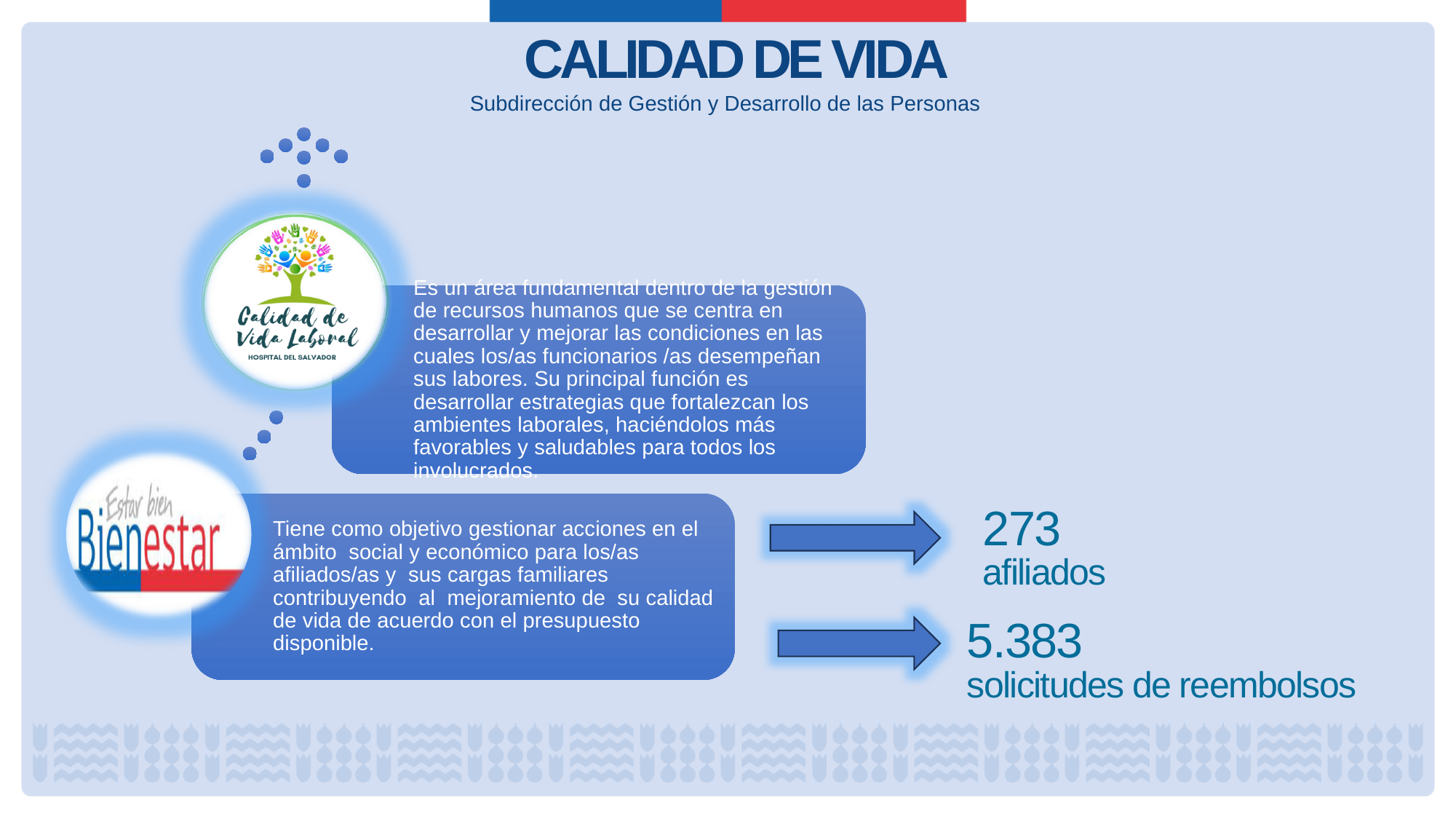

CALIDAD DE VIDA
Subdirección de Gestión y Desarrollo de las Personas
Tiene como objetivo gestionar acciones en el ámbito  social y económico para los/as afiliados/as y  sus cargas familiares contribuyendo  al  mejoramiento de  su calidad de vida de acuerdo con el presupuesto disponible.
Es un área fundamental dentro de la gestión de recursos humanos que se centra en desarrollar y mejorar las condiciones en las cuales los/as funcionarios /as desempeñan sus labores. Su principal función es desarrollar estrategias que fortalezcan los ambientes laborales, haciéndolos más favorables y saludables para todos los involucrados.

273
afiliados

5.383
solicitudes de reembolsos